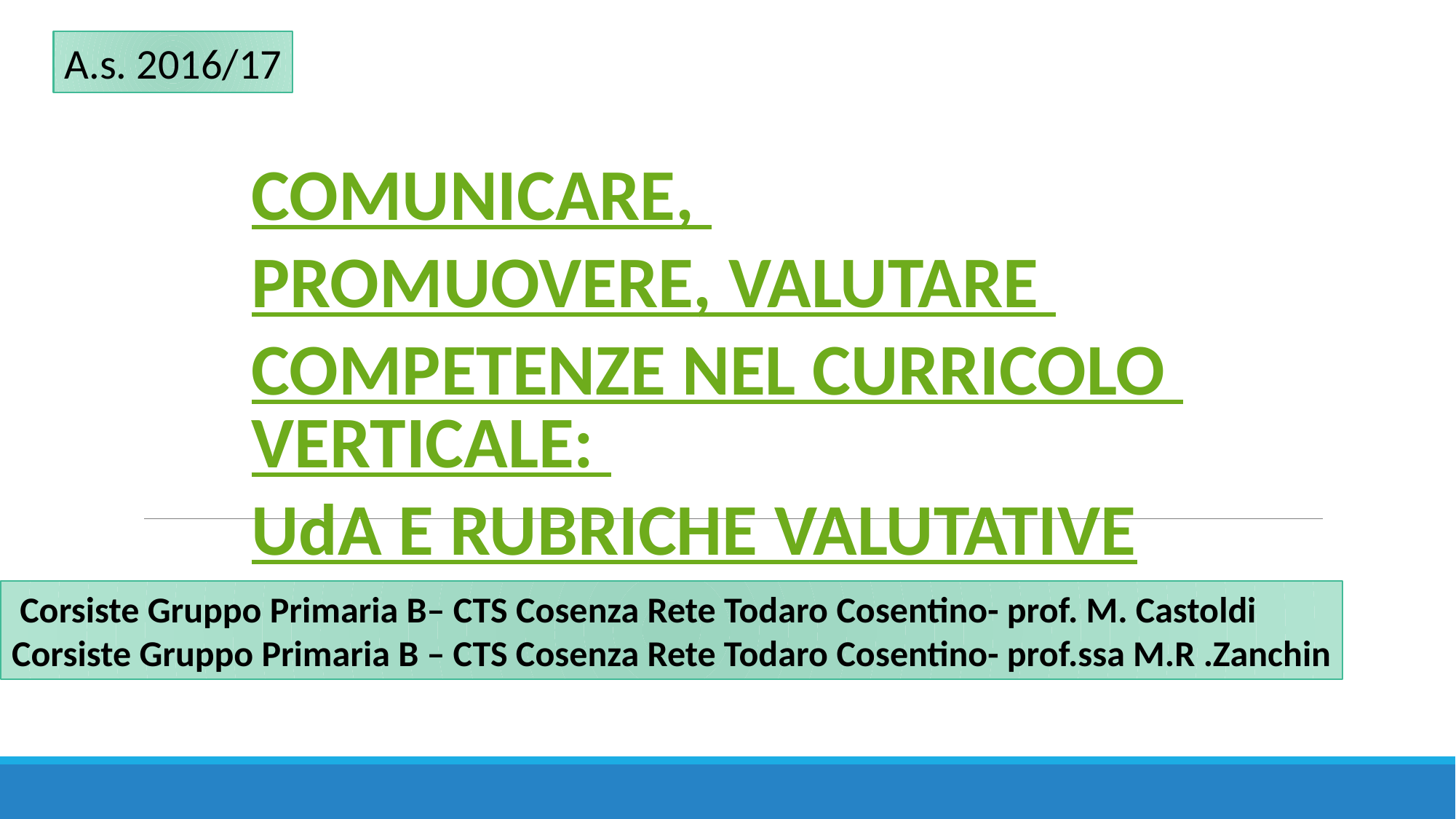

A.s. 2016/17
COMUNICARE, PROMUOVERE, VALUTARE COMPETENZE NEL CURRICOLO VERTICALE: UdA E RUBRICHE VALUTATIVE
 Corsiste Gruppo Primaria B– CTS Cosenza Rete Todaro Cosentino- prof. M. Castoldi
Corsiste Gruppo Primaria B – CTS Cosenza Rete Todaro Cosentino- prof.ssa M.R .Zanchin